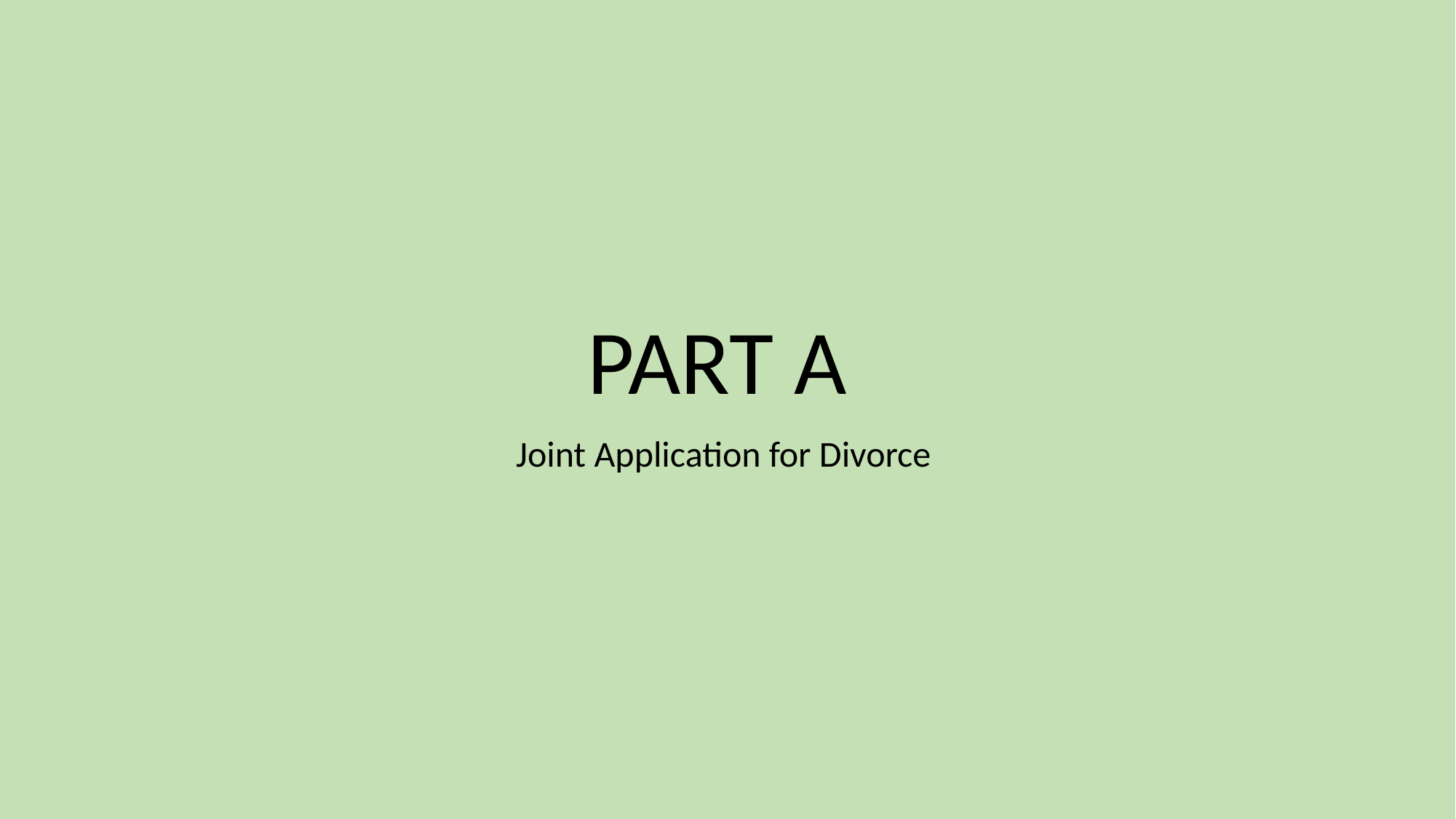

# PART A
Joint Application for Divorce